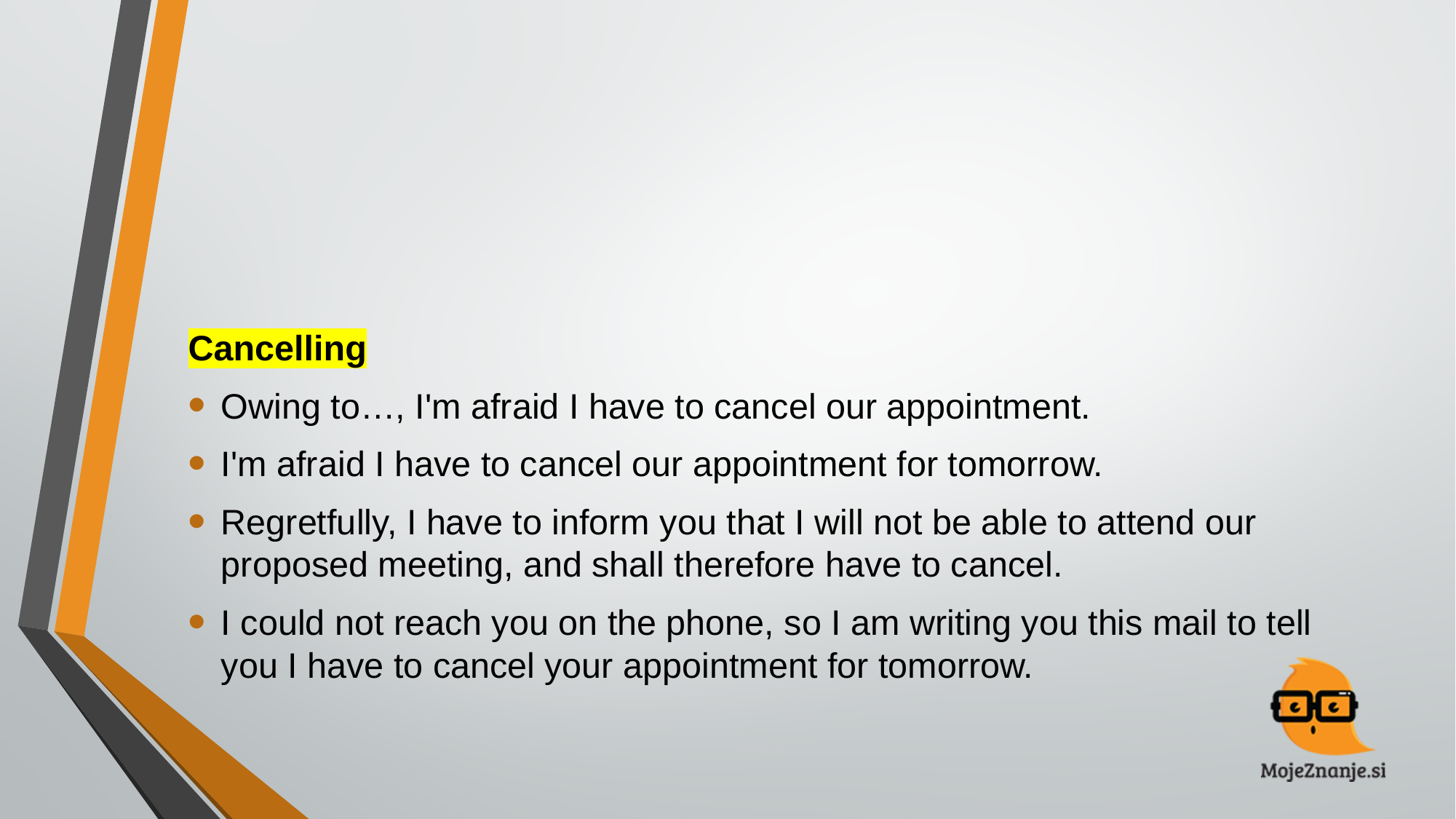

#
Cancelling
Owing to…, I'm afraid I have to cancel our appointment.
I'm afraid I have to cancel our appointment for tomorrow.
Regretfully, I have to inform you that I will not be able to attend our proposed meeting, and shall therefore have to cancel.
I could not reach you on the phone, so I am writing you this mail to tell you I have to cancel your appointment for tomorrow.